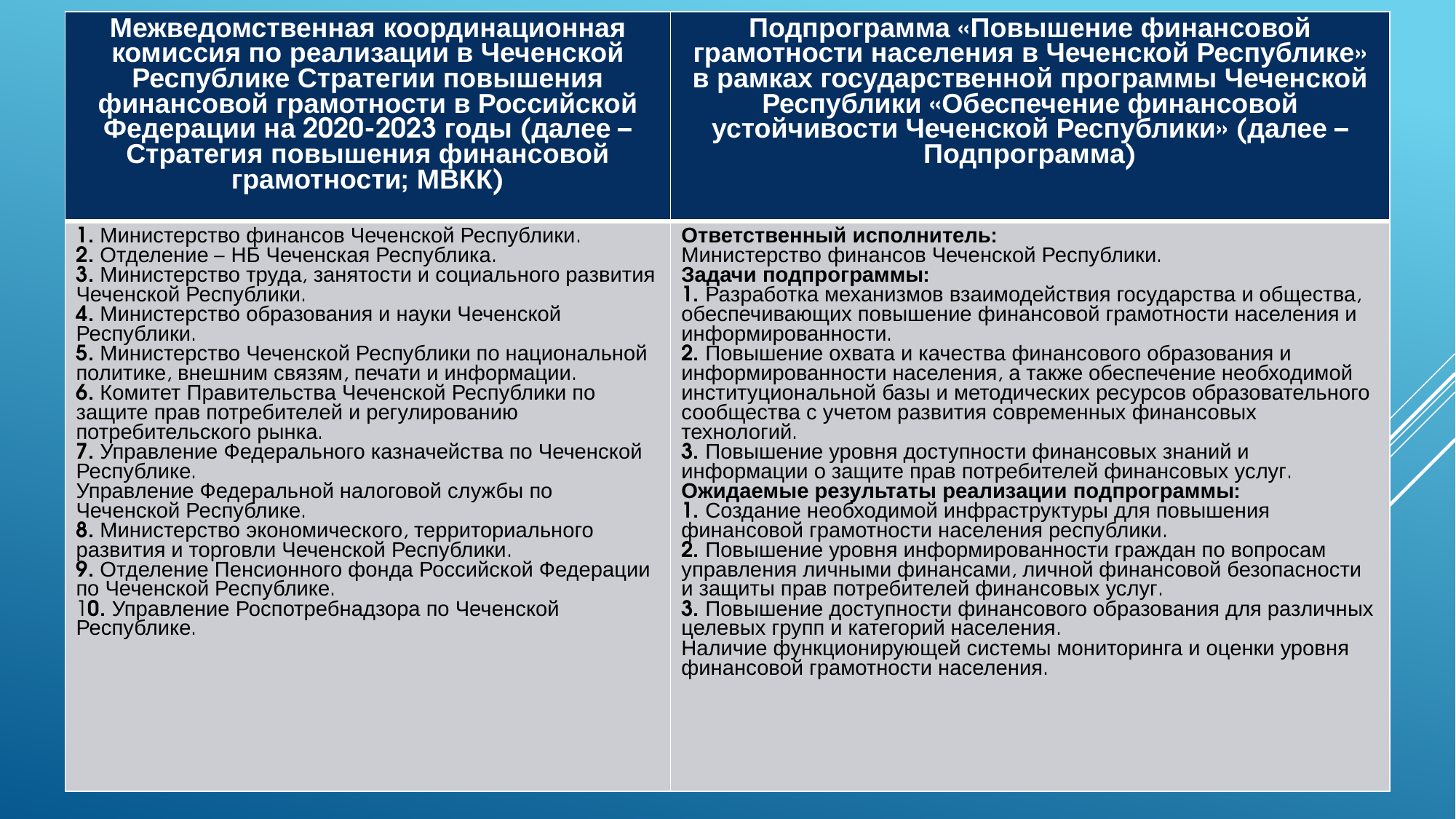

| Межведомственная координационная комиссия по реализации в Чеченской Республике Стратегии повышения финансовой грамотности в Российской Федерации на 2020-2023 годы (далее – Стратегия повышения финансовой грамотности; МВКК) | Подпрограмма «Повышение финансовой грамотности населения в Чеченской Республике» в рамках государственной программы Чеченской Республики «Обеспечение финансовой устойчивости Чеченской Республики» (далее – Подпрограмма) |
| --- | --- |
| 1. Министерство финансов Чеченской Республики. 2. Отделение – НБ Чеченская Республика. 3. Министерство труда, занятости и социального развития Чеченской Республики. 4. Министерство образования и науки Чеченской Республики. 5. Министерство Чеченской Республики по национальной политике, внешним связям, печати и информации. 6. Комитет Правительства Чеченской Республики по защите прав потребителей и регулированию потребительского рынка. 7. Управление Федерального казначейства по Чеченской Республике. Управление Федеральной налоговой службы по Чеченской Республике. 8. Министерство экономического, территориального развития и торговли Чеченской Республики. 9. Отделение Пенсионного фонда Российской Федерации по Чеченской Республике. 10. Управление Роспотребнадзора по Чеченской Республике. | Ответственный исполнитель: Министерство финансов Чеченской Республики. Задачи подпрограммы: 1. Разработка механизмов взаимодействия государства и общества, обеспечивающих повышение финансовой грамотности населения и информированности. 2. Повышение охвата и качества финансового образования и информированности населения, а также обеспечение необходимой институциональной базы и методических ресурсов образовательного сообщества с учетом развития современных финансовых технологий. 3. Повышение уровня доступности финансовых знаний и информации о защите прав потребителей финансовых услуг. Ожидаемые результаты реализации подпрограммы: 1. Создание необходимой инфраструктуры для повышения финансовой грамотности населения республики. 2. Повышение уровня информированности граждан по вопросам управления личными финансами, личной финансовой безопасности и защиты прав потребителей финансовых услуг. 3. Повышение доступности финансового образования для различных целевых групп и категорий населения. Наличие функционирующей системы мониторинга и оценки уровня финансовой грамотности населения. |
#